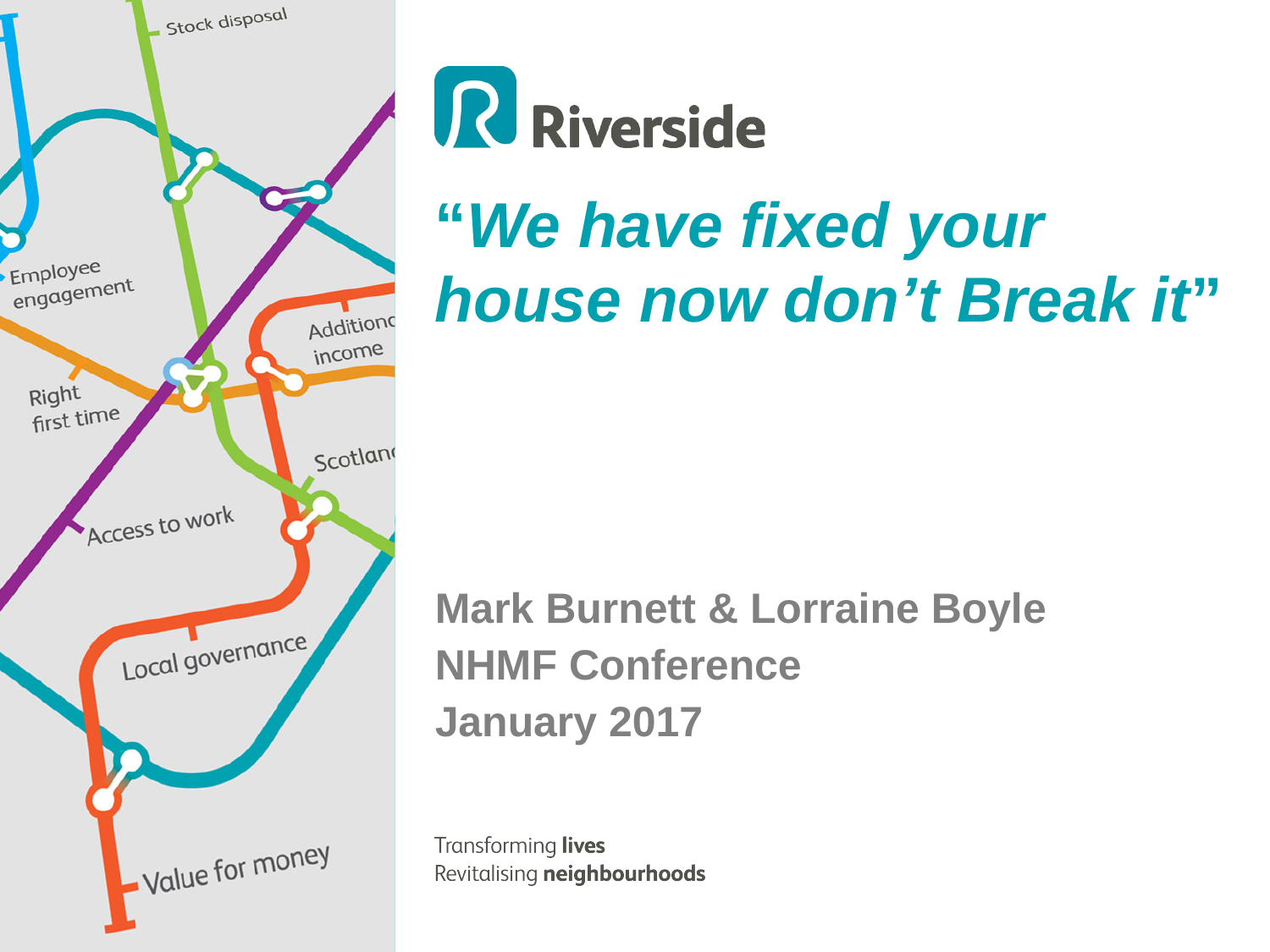

# “We have fixed your house now don’t Break it”
Mark Burnett & Lorraine Boyle
NHMF Conference
January 2017